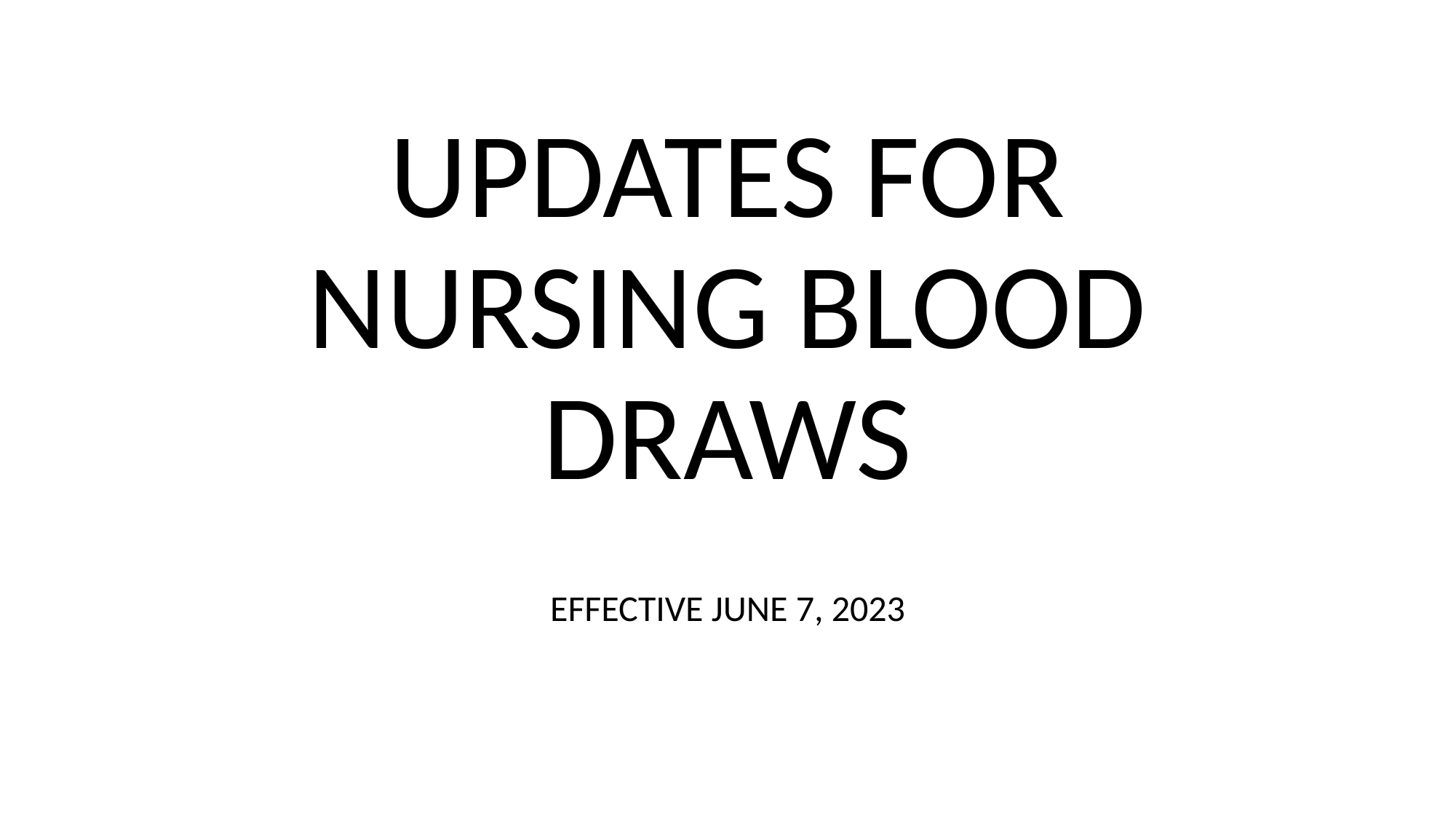

# UPDATES FOR NURSING BLOOD DRAWS

EFFECTIVE JUNE 7, 2023